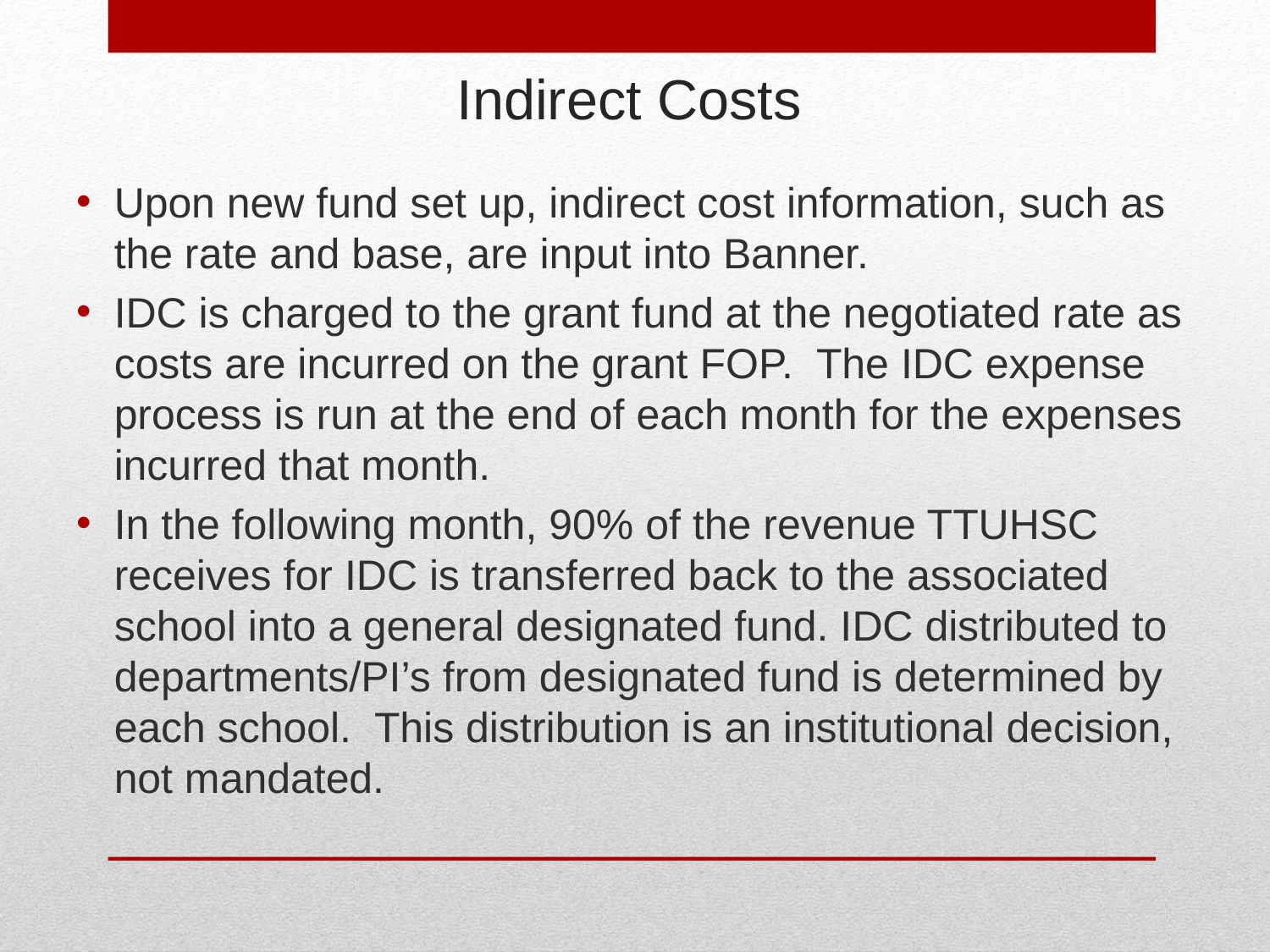

# Indirect Costs
Upon new fund set up, indirect cost information, such as the rate and base, are input into Banner.
IDC is charged to the grant fund at the negotiated rate as costs are incurred on the grant FOP.  The IDC expense process is run at the end of each month for the expenses incurred that month.
In the following month, 90% of the revenue TTUHSC receives for IDC is transferred back to the associated school into a general designated fund. IDC distributed to departments/PI’s from designated fund is determined by each school.  This distribution is an institutional decision, not mandated.